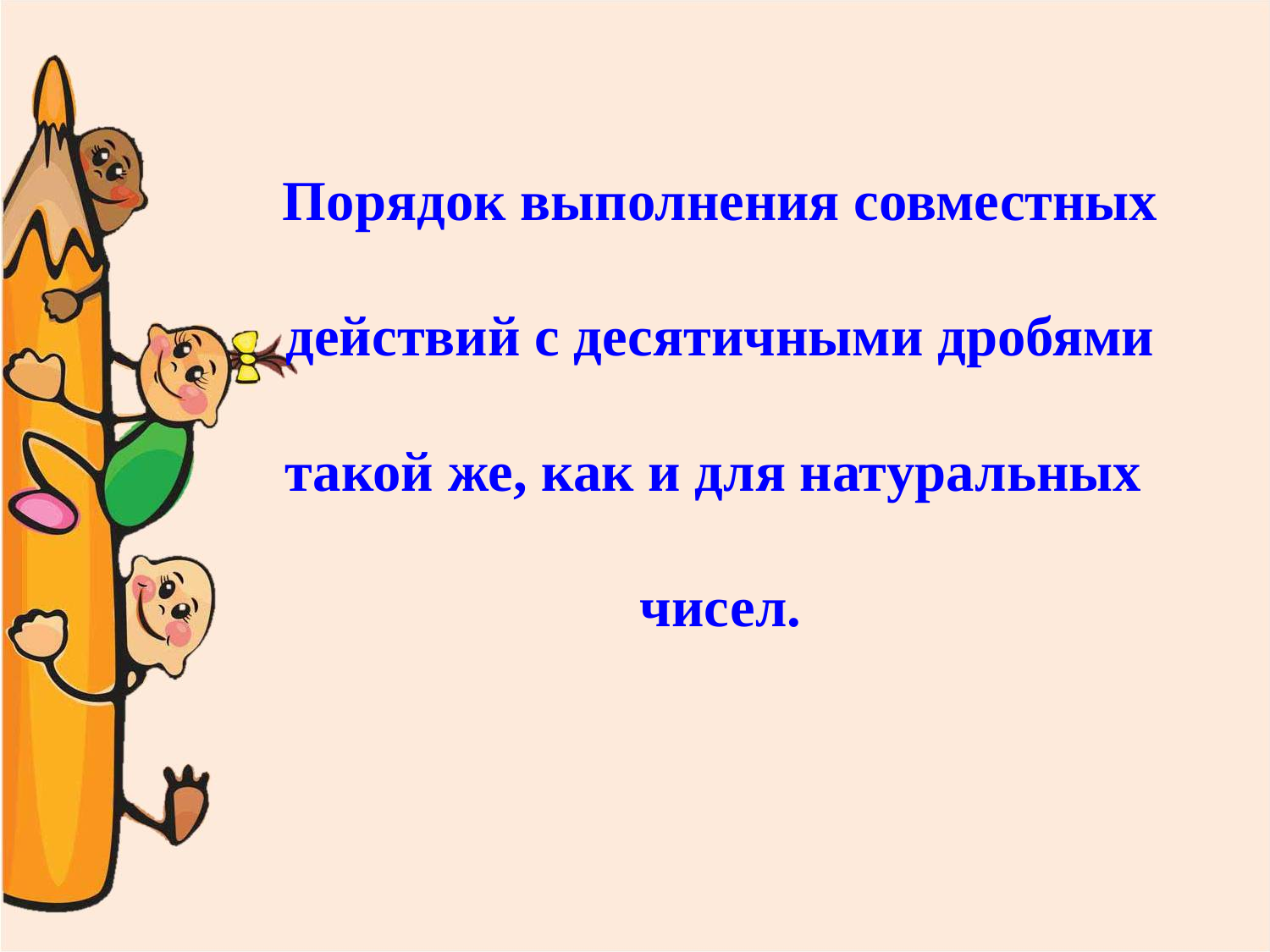

# Порядок выполнения совместных действий с десятичными дробями такой же, как и для натуральных чисел.